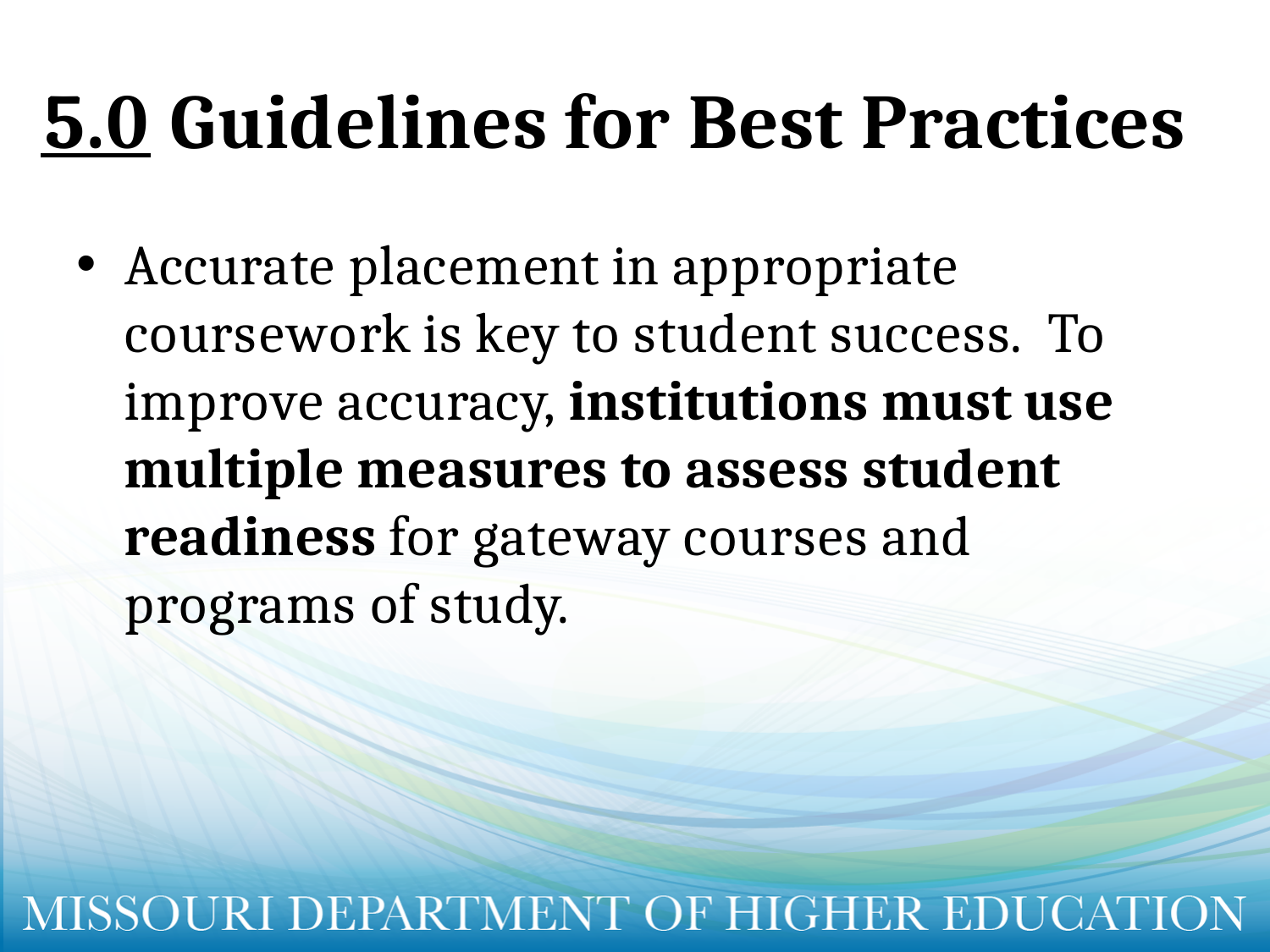

# 5.0	Guidelines for Best Practices
Accurate placement in appropriate coursework is key to student success.  To improve accuracy, institutions must use multiple measures to assess student readiness for gateway courses and programs of study.